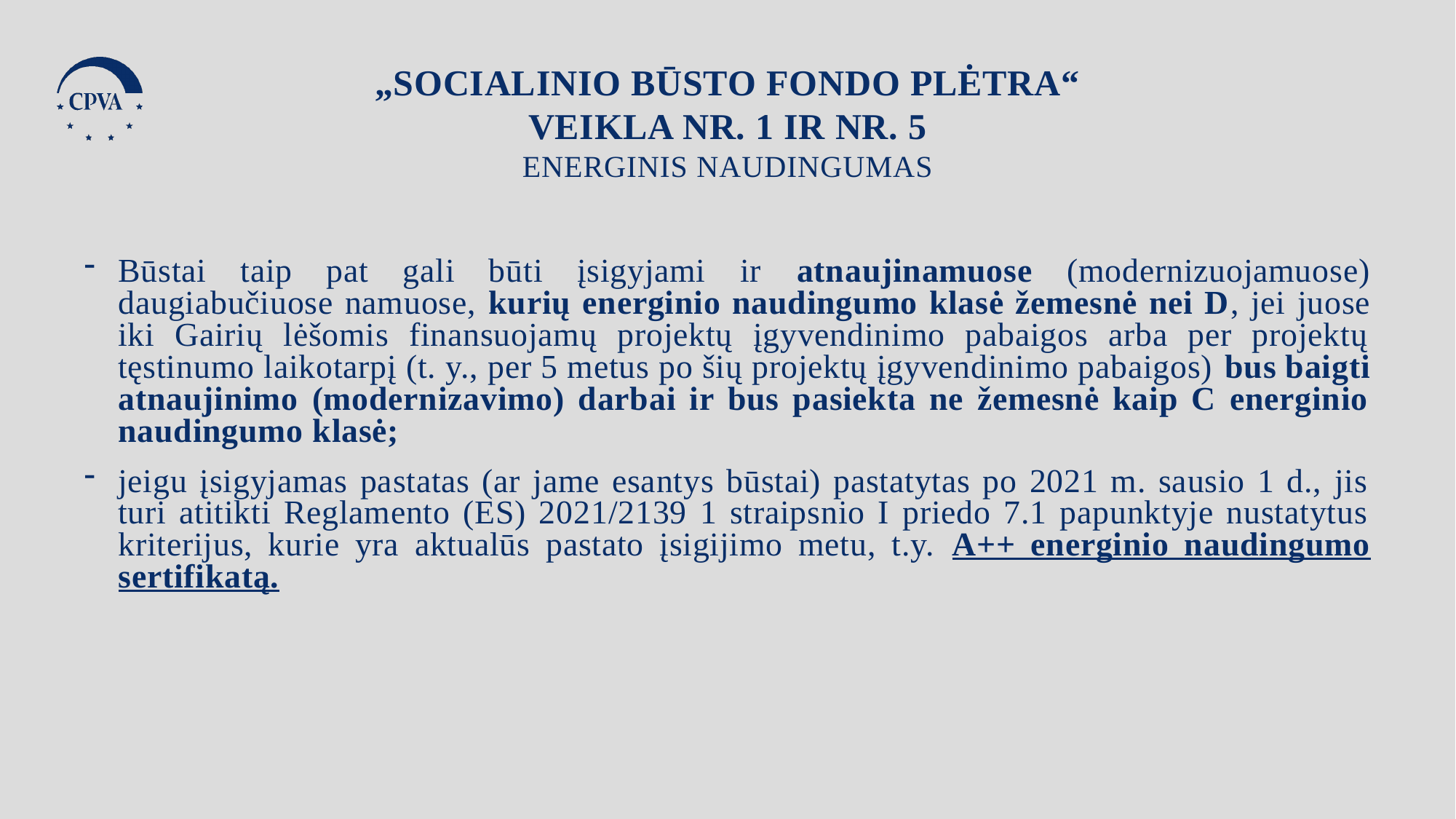

„Socialinio būsto fondo plėtra“ Veikla Nr. 1 ir Nr. 5
ENERGINIS NAUDINGUMAS
Būstai taip pat gali būti įsigyjami ir atnaujinamuose (modernizuojamuose) daugiabučiuose namuose, kurių energinio naudingumo klasė žemesnė nei D, jei juose iki Gairių lėšomis finansuojamų projektų įgyvendinimo pabaigos arba per projektų tęstinumo laikotarpį (t. y., per 5 metus po šių projektų įgyvendinimo pabaigos) bus baigti atnaujinimo (modernizavimo) darbai ir bus pasiekta ne žemesnė kaip C energinio naudingumo klasė;
jeigu įsigyjamas pastatas (ar jame esantys būstai) pastatytas po 2021 m. sausio 1 d., jis turi atitikti Reglamento (ES) 2021/2139 1 straipsnio I priedo 7.1 papunktyje nustatytus kriterijus, kurie yra aktualūs pastato įsigijimo metu, t.y. A++ energinio naudingumo sertifikatą.